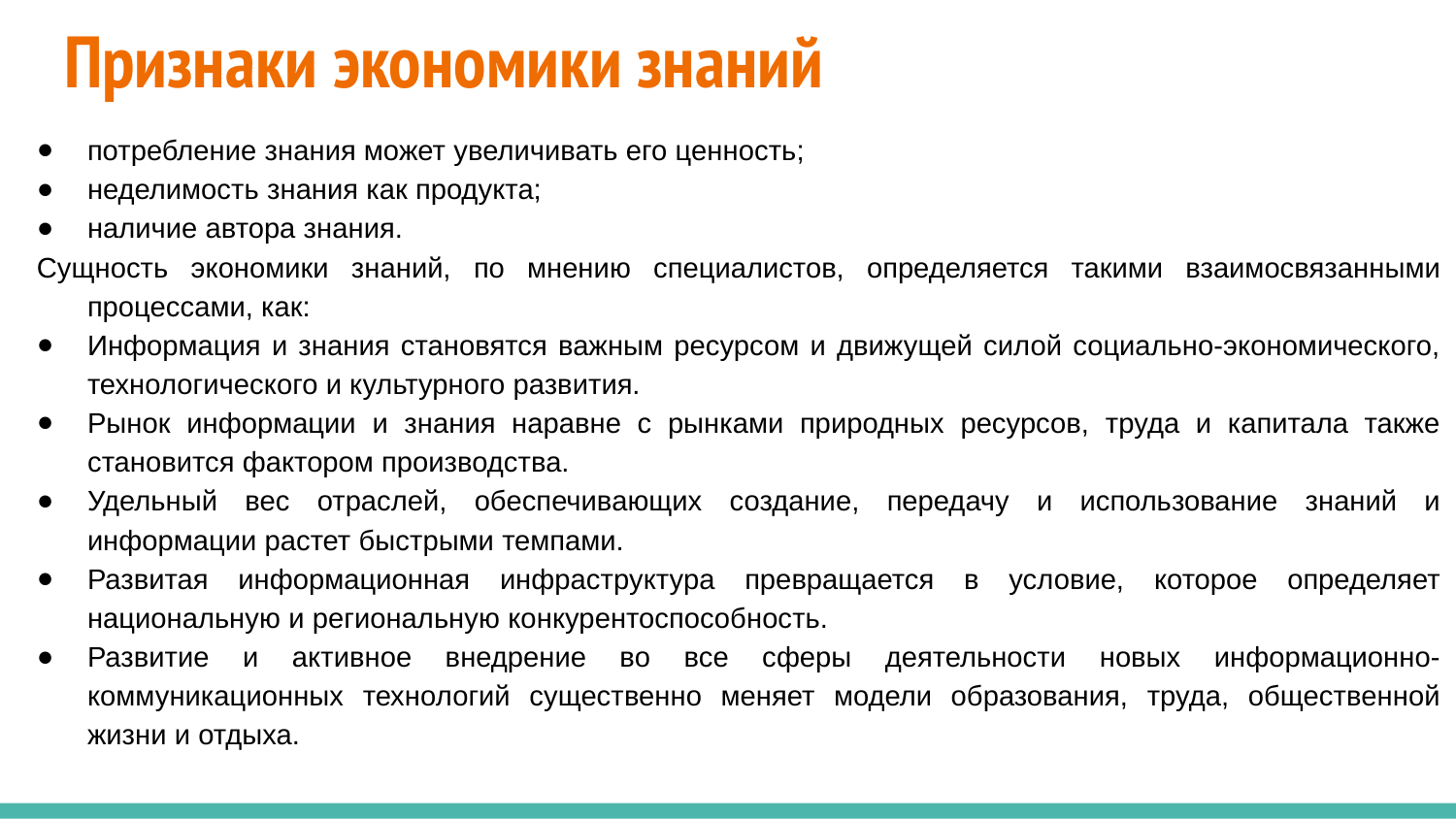

# Признаки экономики знаний
потребление знания может увеличивать его ценность;
неделимость знания как продукта;
наличие автора знания.
Сущность экономики знаний, по мнению специалистов, определяется такими взаимосвязанными процессами, как:
Информация и знания становятся важным ресурсом и движущей силой социально-экономического, технологического и культурного развития.
Рынок информации и знания наравне с рынками природных ресурсов, труда и капитала также становится фактором производства.
Удельный вес отраслей, обеспечивающих создание, передачу и использование знаний и информации растет быстрыми темпами.
Развитая информационная инфраструктура превращается в условие, которое определяет национальную и региональную конкурентоспособность.
Развитие и активное внедрение во все сферы деятельности новых информационно-коммуникационных технологий существенно меняет модели образования, труда, общественной жизни и отдыха.